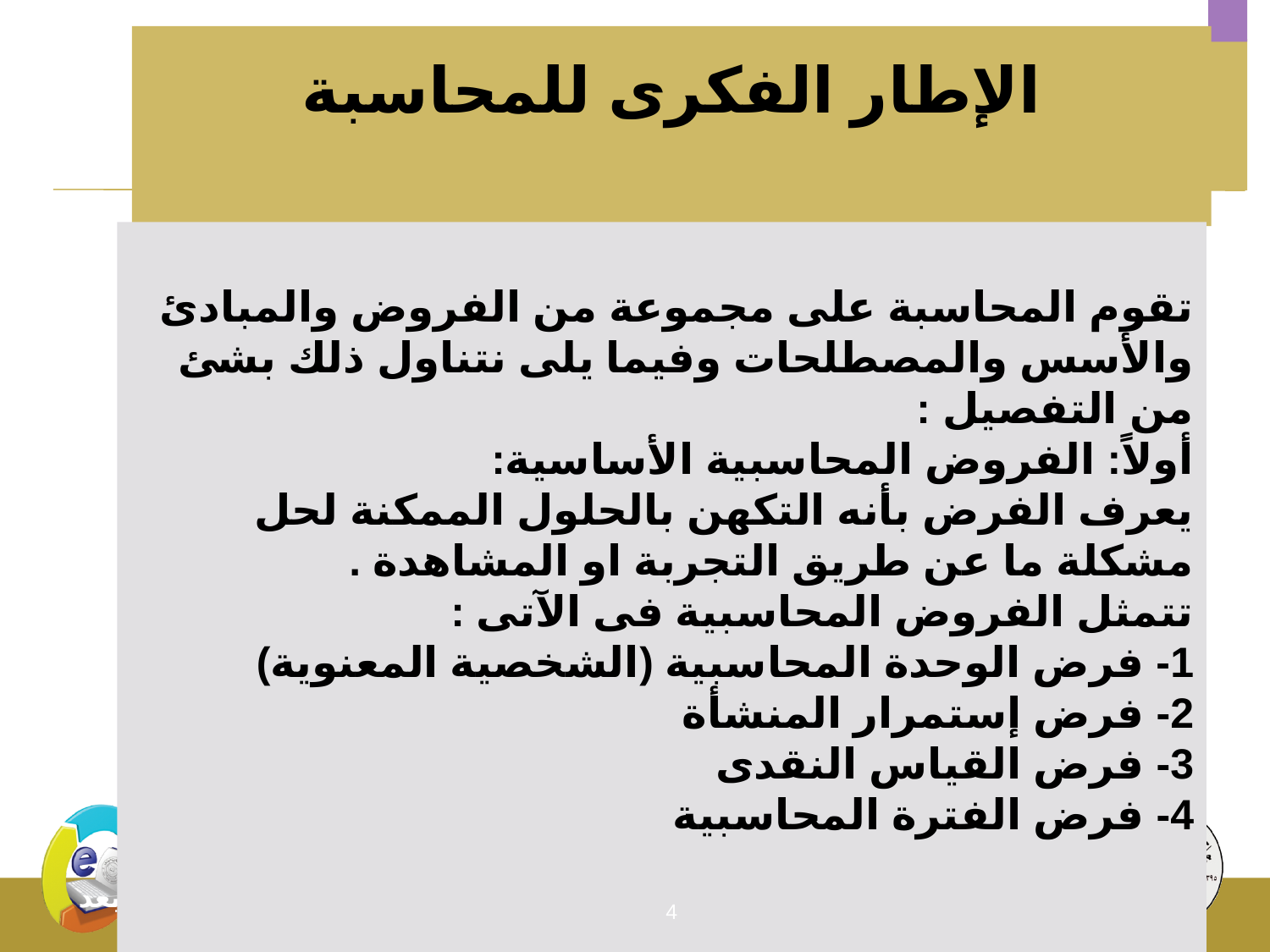

# الإطار الفكرى للمحاسبة

	تقوم المحاسبة على مجموعة من الفروض والمبادئ والأسس والمصطلحات وفيما يلى نتناول ذلك بشئ من التفصيل :
أولاً: الفروض المحاسبية الأساسية:
	يعرف الفرض بأنه التكهن بالحلول الممكنة لحل مشكلة ما عن طريق التجربة او المشاهدة .
تتمثل الفروض المحاسبية فى الآتى :
1- فرض الوحدة المحاسبية (الشخصية المعنوية)
2- فرض إستمرار المنشأة
3- فرض القياس النقدى
4- فرض الفترة المحاسبية

4